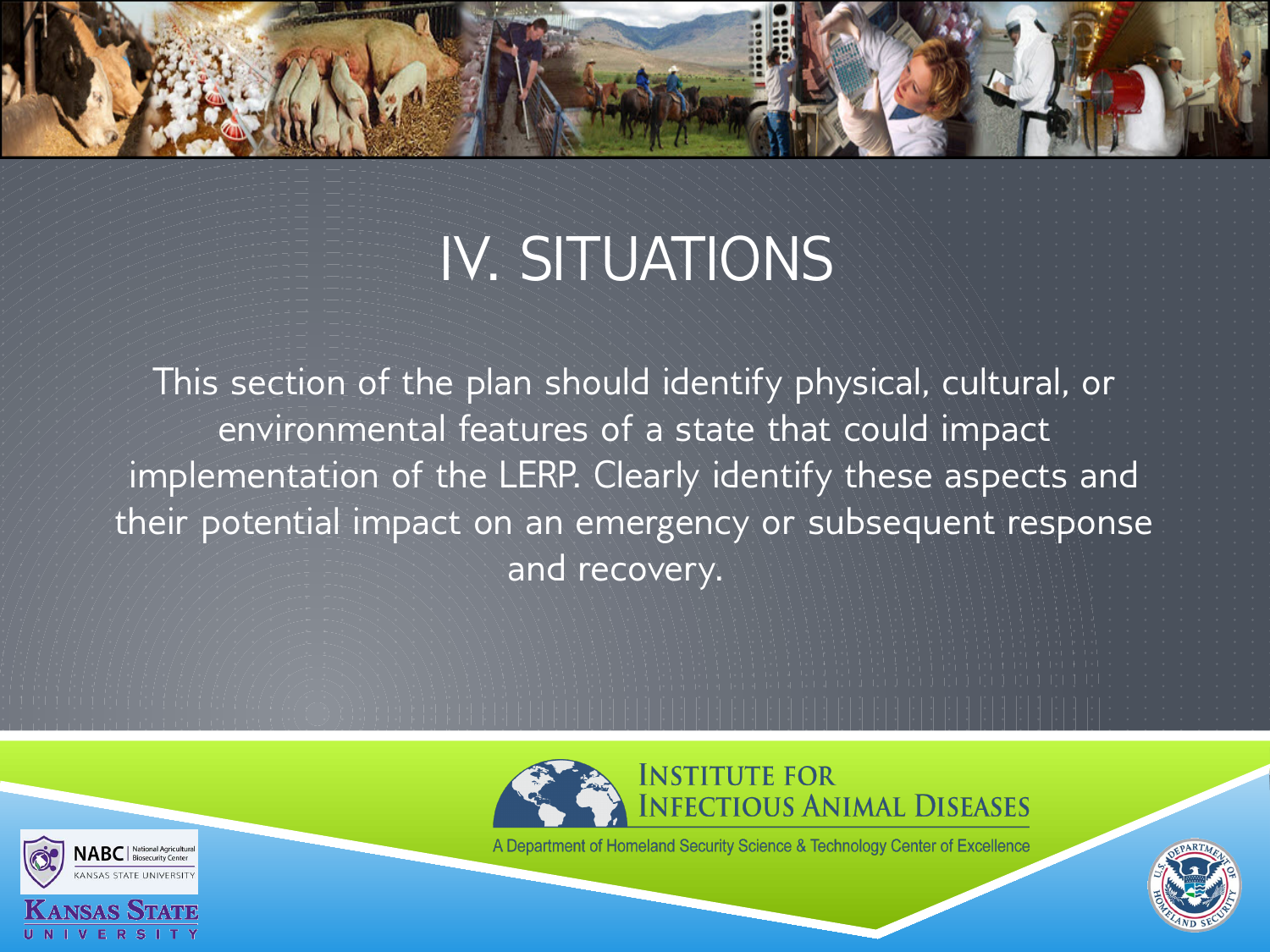

# IV. SITUATIONS
This section of the plan should identify physical, cultural, or environmental features of a state that could impact implementation of the LERP. Clearly identify these aspects and their potential impact on an emergency or subsequent response and recovery.